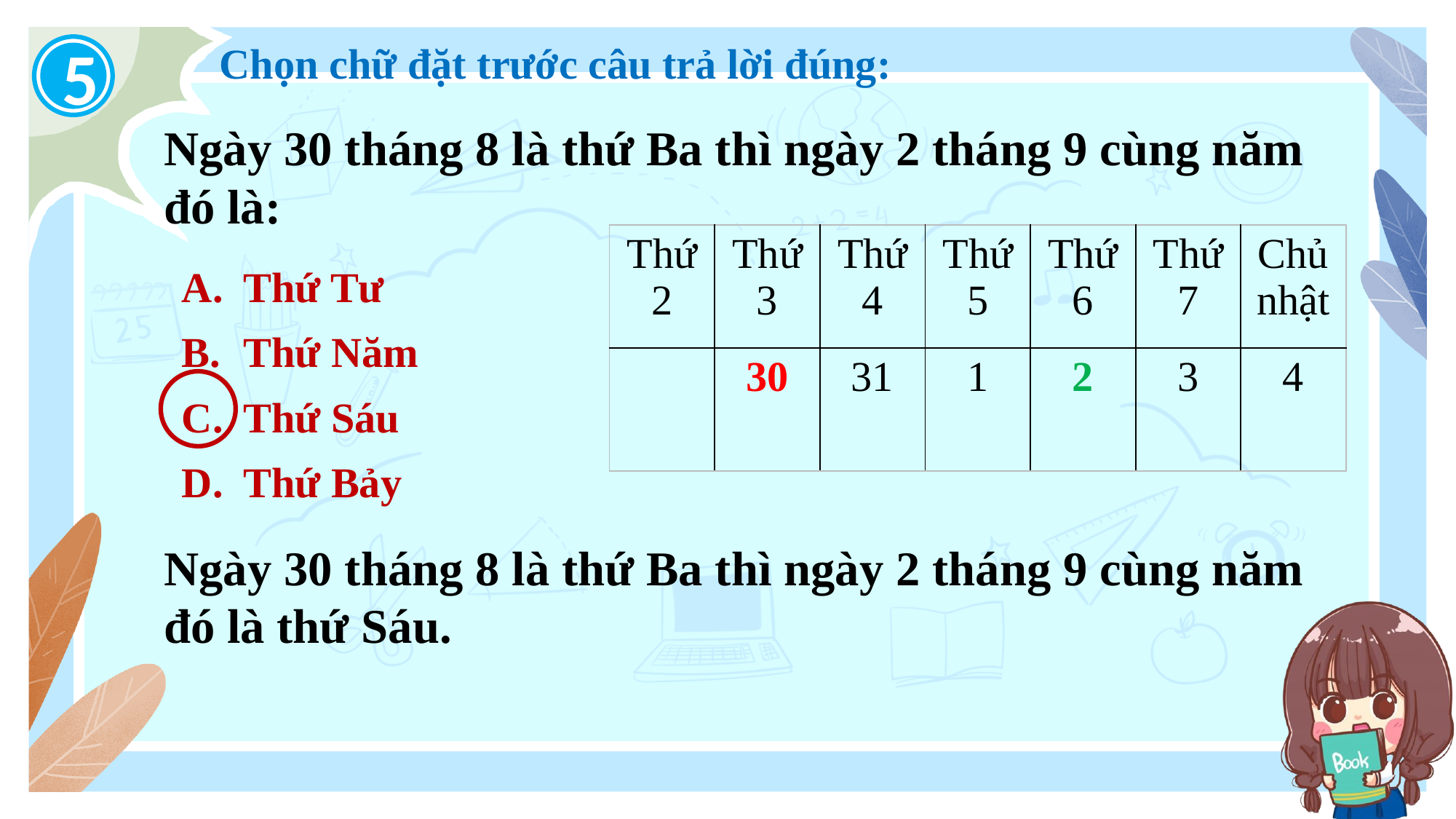

5
Chọn chữ đặt trước câu trả lời đúng:
Ngày 30 tháng 8 là thứ Ba thì ngày 2 tháng 9 cùng năm đó là:
| Thứ 2 | Thứ 3 | Thứ 4 | Thứ 5 | Thứ 6 | Thứ 7 | Chủ nhật |
| --- | --- | --- | --- | --- | --- | --- |
|  | 30 | 31 | 1 | 2 | 3 | 4 |
Thứ Tư
Thứ Năm
Thứ Sáu
Thứ Bảy

Ngày 30 tháng 8 là thứ Ba thì ngày 2 tháng 9 cùng năm đó là thứ Sáu.